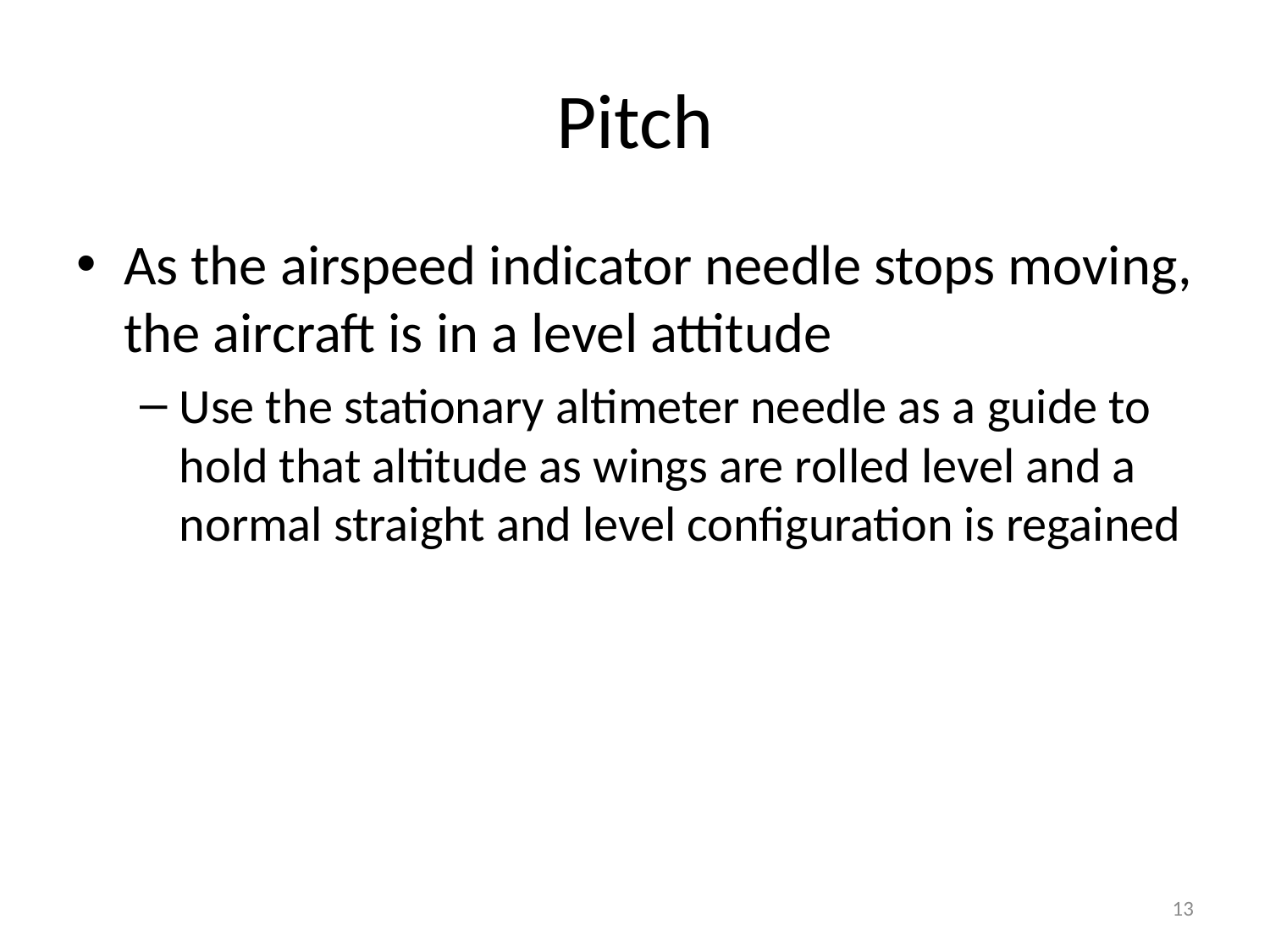

# Pitch
As the airspeed indicator needle stops moving, the aircraft is in a level attitude
Use the stationary altimeter needle as a guide to hold that altitude as wings are rolled level and a normal straight and level configuration is regained
13